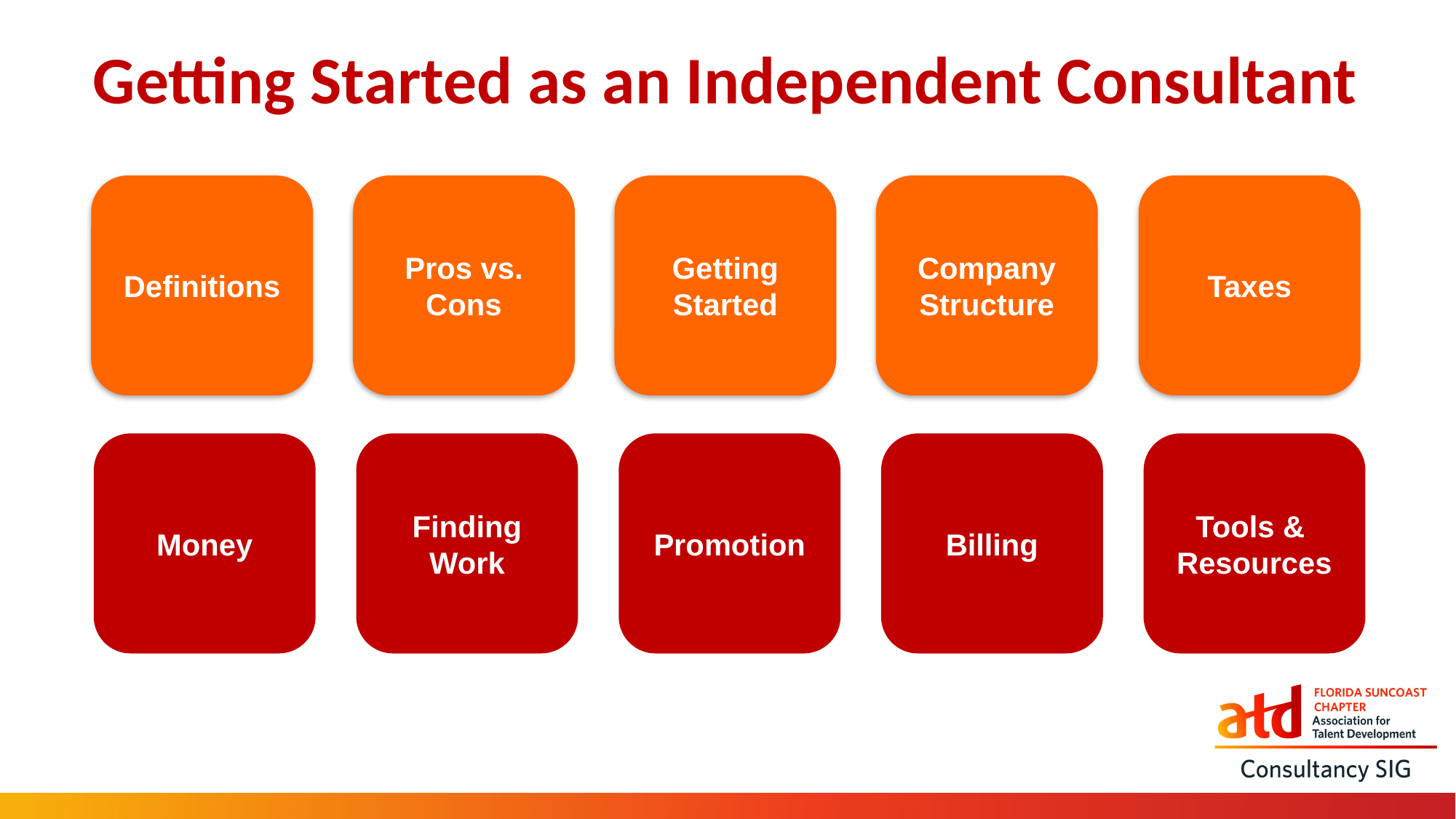

Getting Started as an Independent Consultant
Definitions
Pros vs. Cons
Getting Started
Company Structure
Taxes
Money
Finding Work
Promotion
Billing
Tools &
Resources